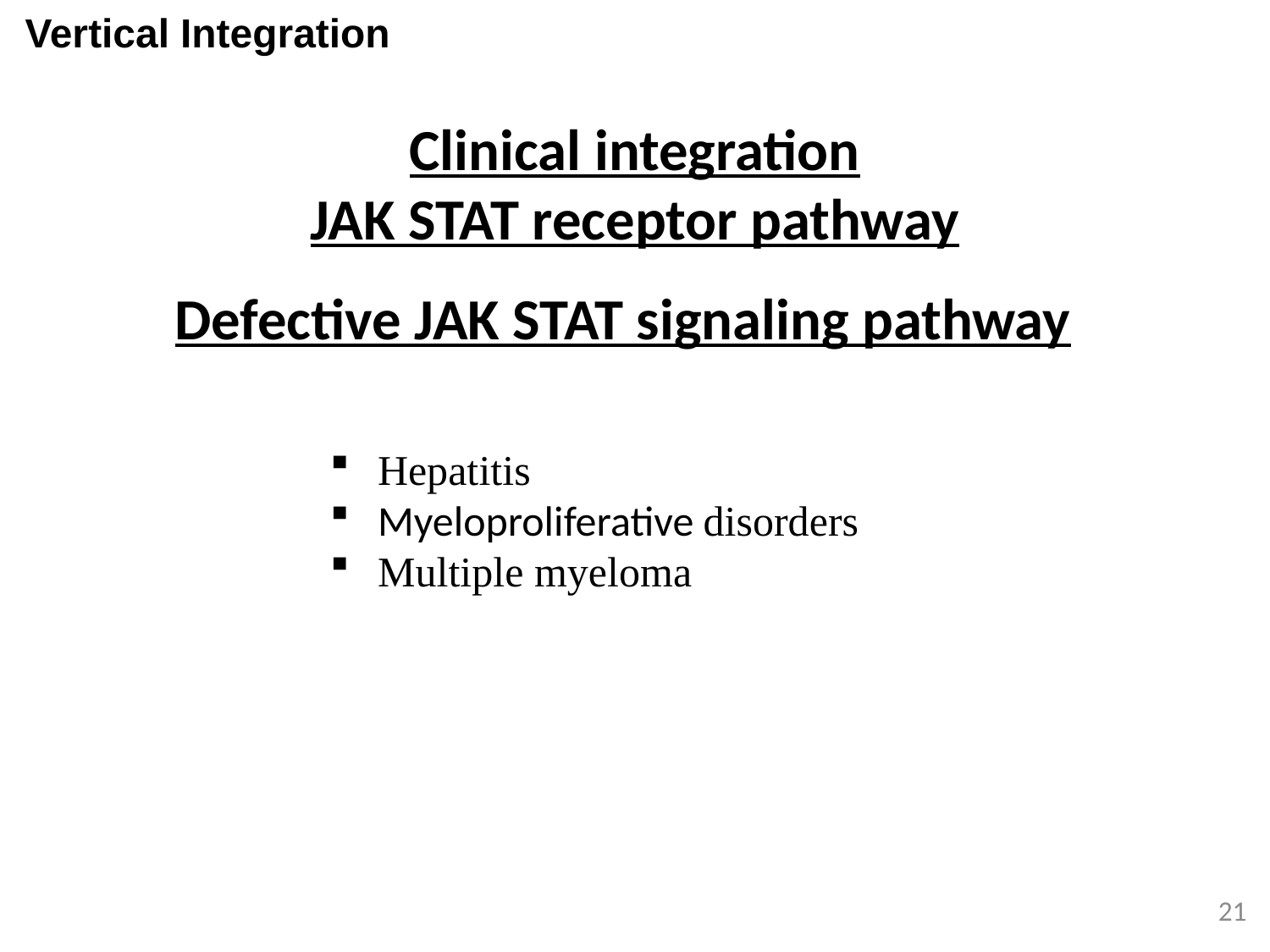

Vertical Integration
Clinical integration
JAK STAT receptor pathway
Defective JAK STAT signaling pathway
Hepatitis
Myeloproliferative disorders
Multiple myeloma
21